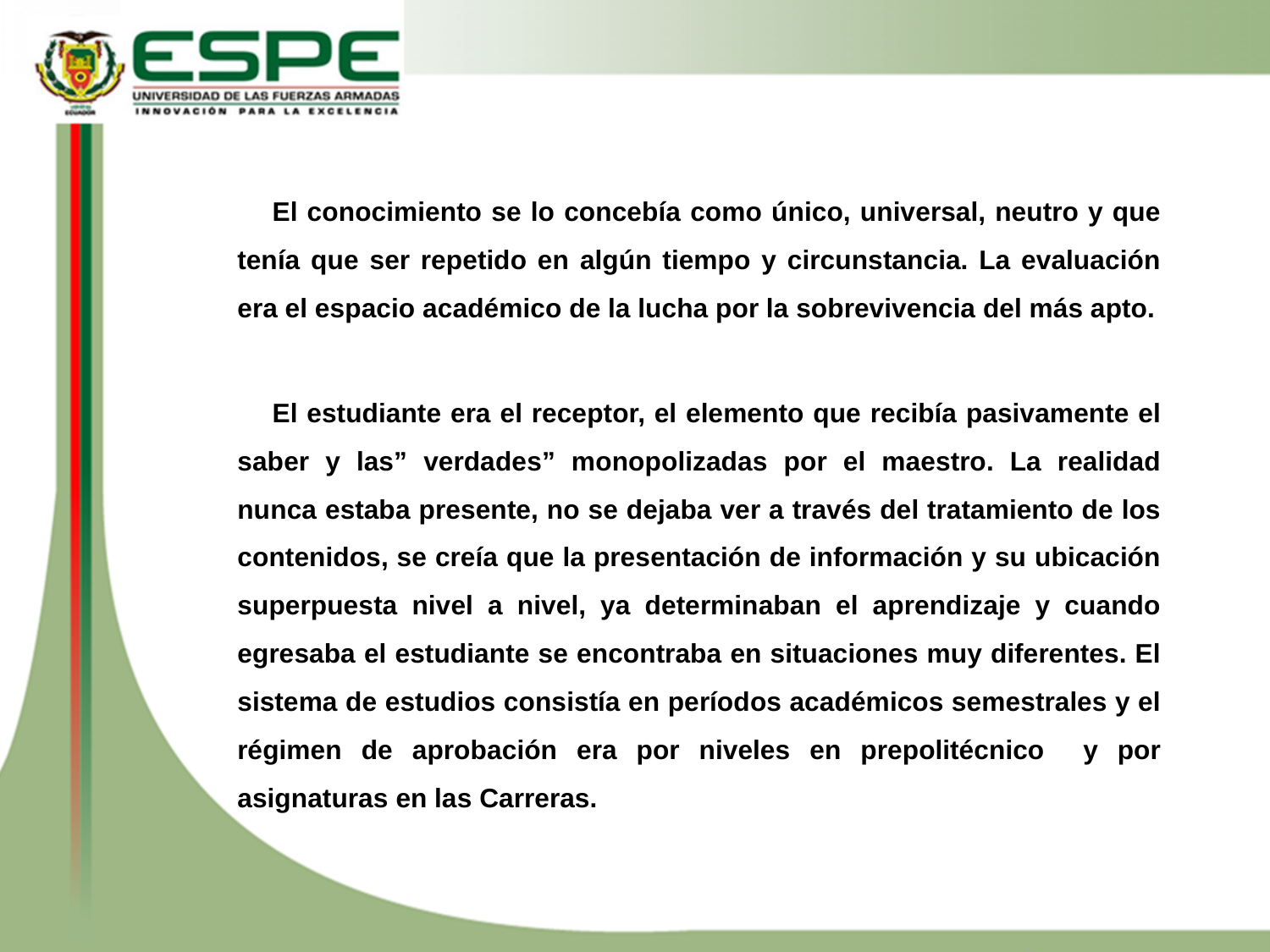

El conocimiento se lo concebía como único, universal, neutro y que tenía que ser repetido en algún tiempo y circunstancia. La evaluación era el espacio académico de la lucha por la sobrevivencia del más apto.

El estudiante era el receptor, el elemento que recibía pasivamente el saber y las” verdades” monopolizadas por el maestro. La realidad nunca estaba presente, no se dejaba ver a través del tratamiento de los contenidos, se creía que la presentación de información y su ubicación superpuesta nivel a nivel, ya determinaban el aprendizaje y cuando egresaba el estudiante se encontraba en situaciones muy diferentes. El sistema de estudios consistía en períodos académicos semestrales y el régimen de aprobación era por niveles en prepolitécnico  y por asignaturas en las Carreras.